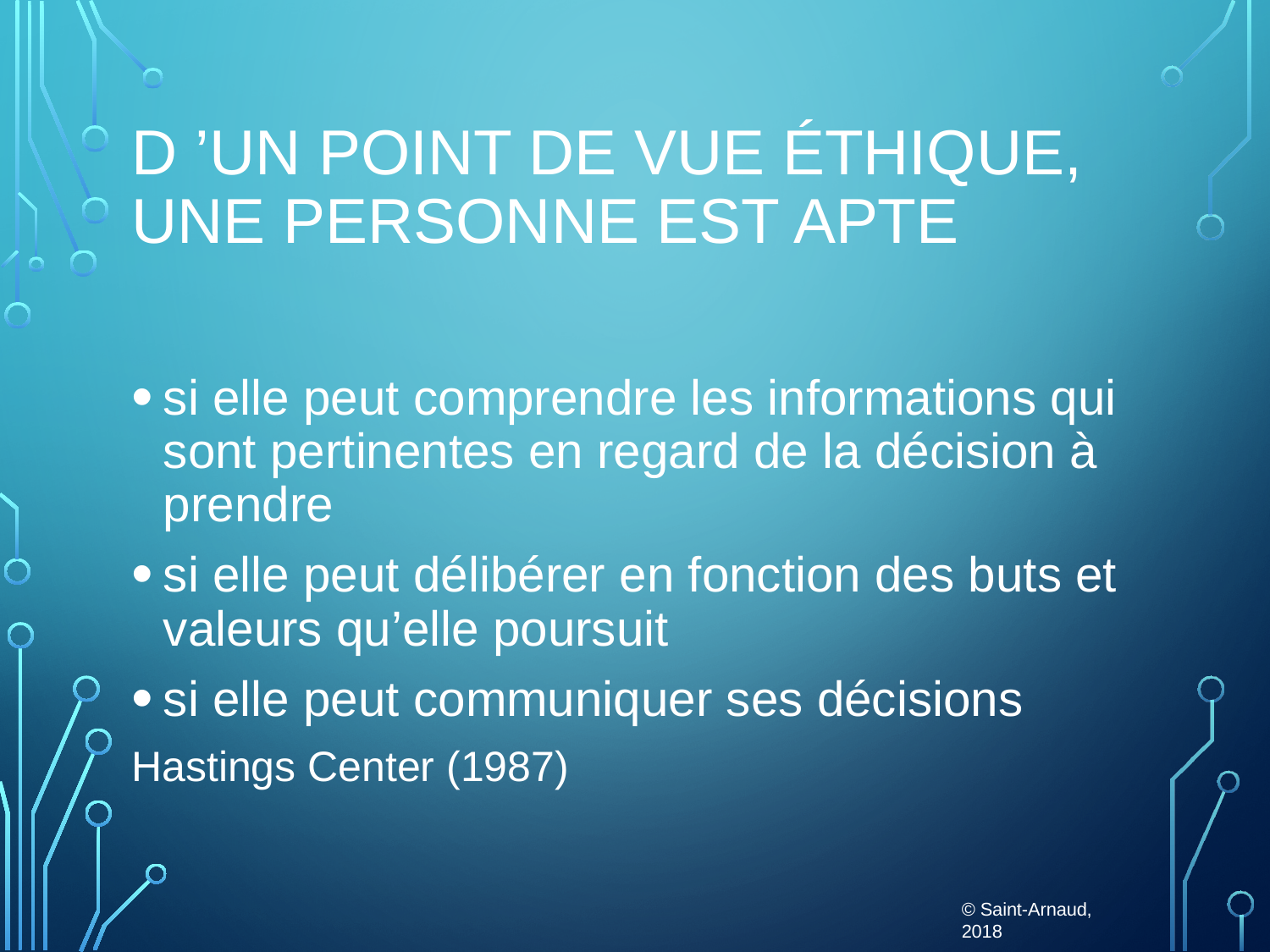

# D ’un point de vue éthique, une personne est apte
si elle peut comprendre les informations qui sont pertinentes en regard de la décision à prendre
si elle peut délibérer en fonction des buts et valeurs qu’elle poursuit
si elle peut communiquer ses décisions
Hastings Center (1987)

© Saint-Arnaud,   2018